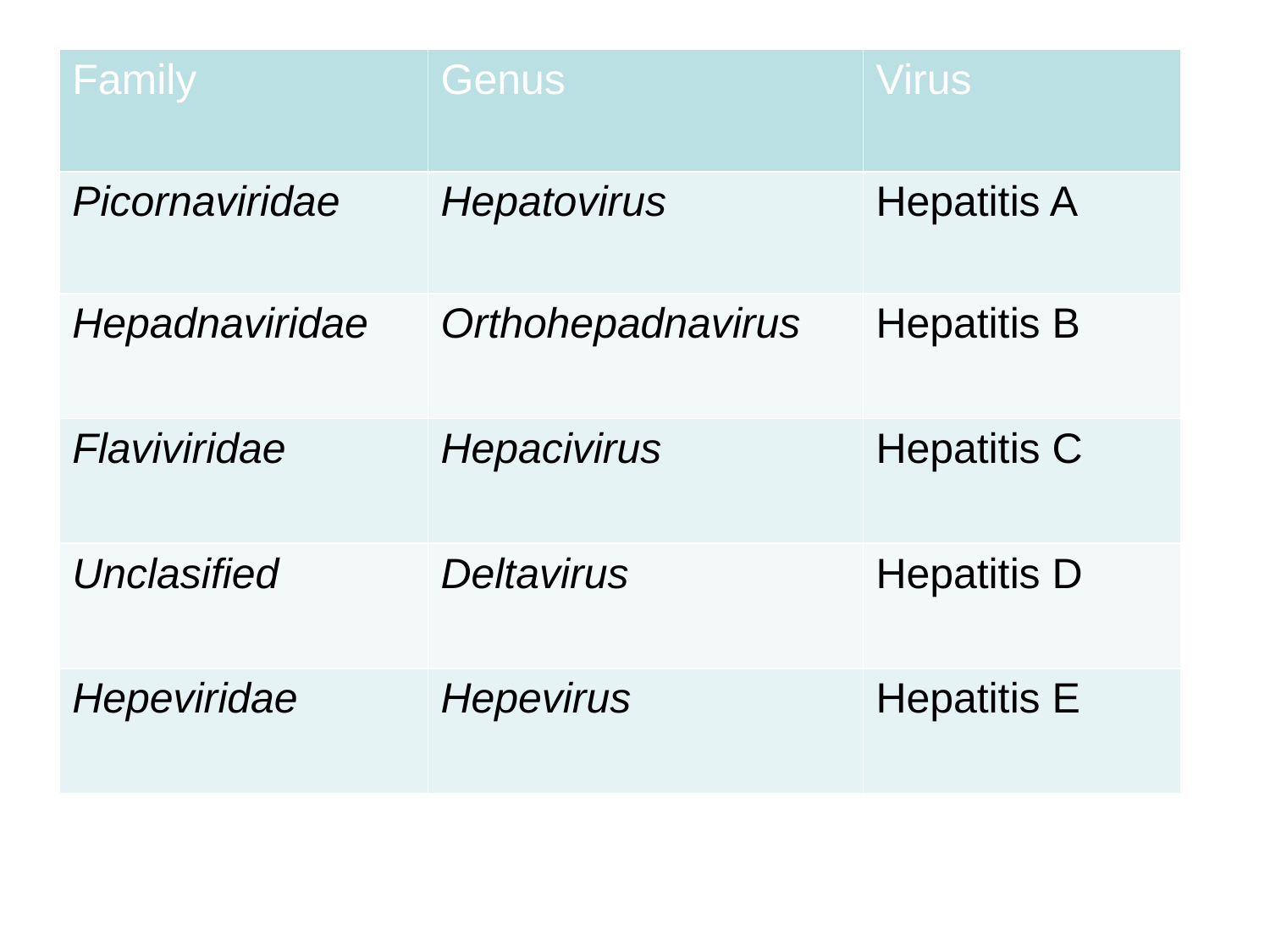

| Family | Genus | Virus |
| --- | --- | --- |
| Picornaviridae | Hepatovirus | Hepatitis A |
| Hepadnaviridae | Orthohepadnavirus | Hepatitis B |
| Flaviviridae | Hepacivirus | Hepatitis C |
| Unclasified | Deltavirus | Hepatitis D |
| Hepeviridae | Hepevirus | Hepatitis E |